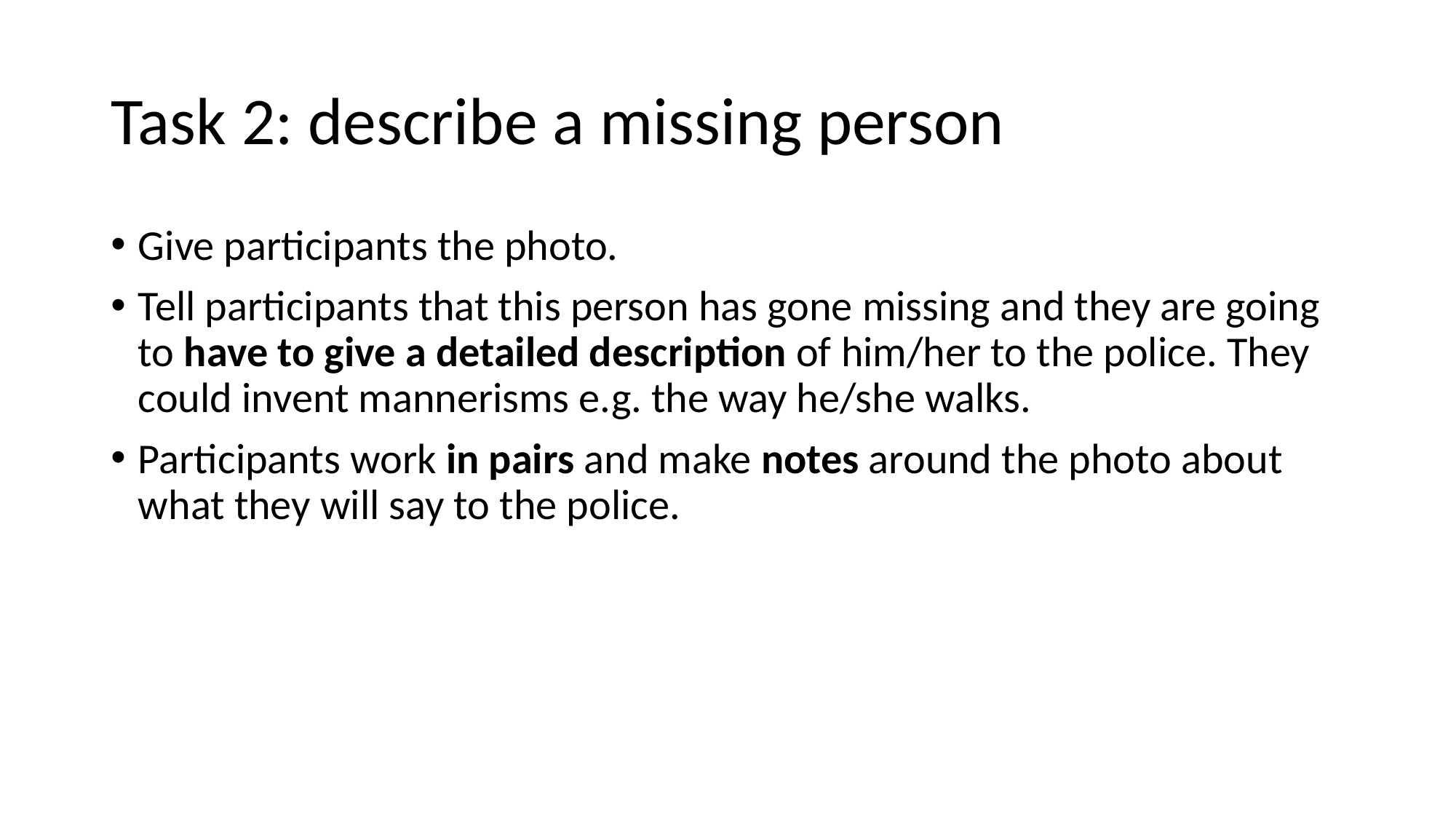

# Task 2: describe a missing person
Give participants the photo.
Tell participants that this person has gone missing and they are going to have to give a detailed description of him/her to the police. They could invent mannerisms e.g. the way he/she walks.
Participants work in pairs and make notes around the photo about what they will say to the police.